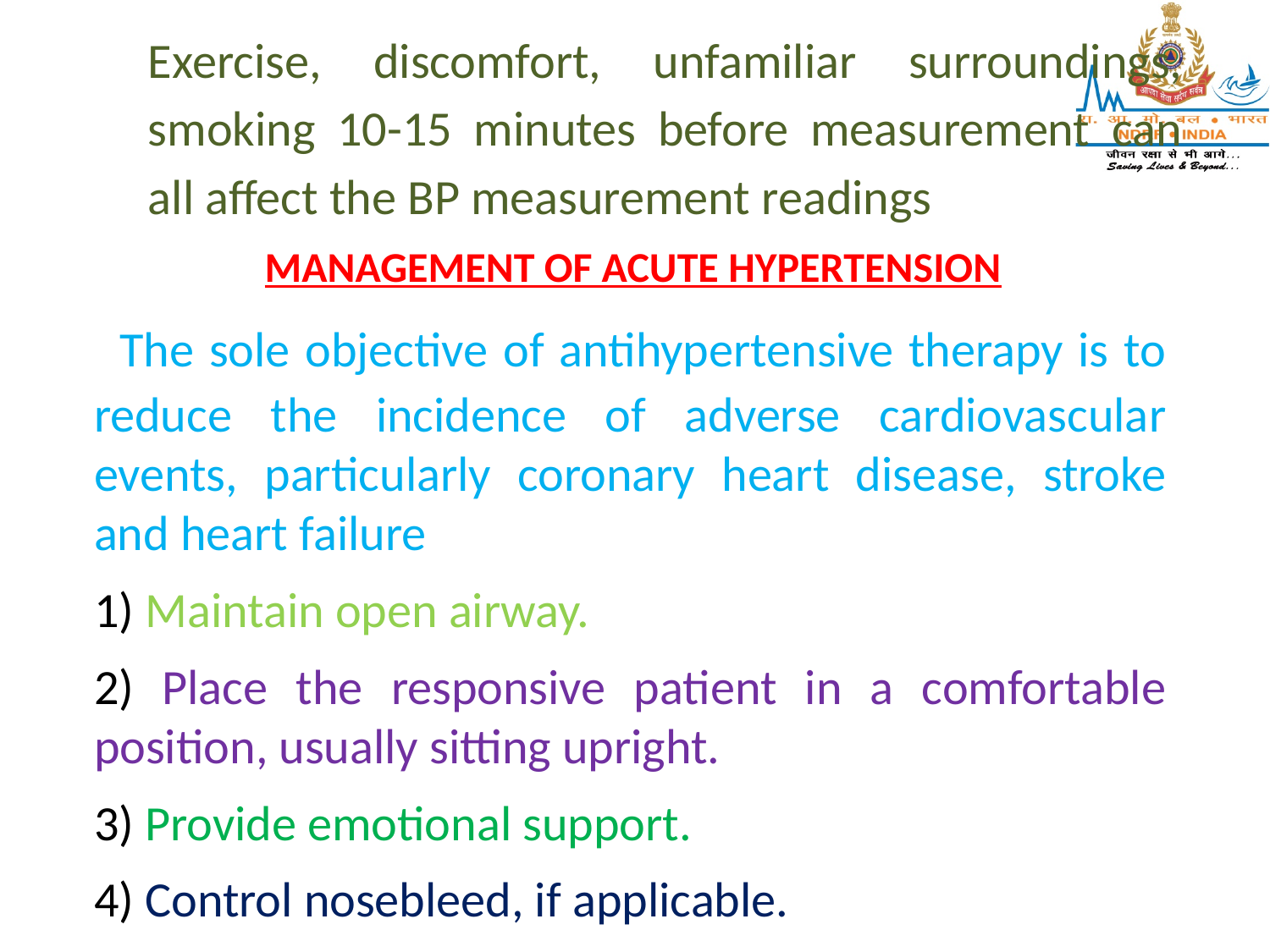

Exercise, discomfort, unfamiliar surroundings, smoking 10-15 minutes before measurement can all affect the BP measurement readings
MANAGEMENT OF ACUTE HYPERTENSION
 The sole objective of antihypertensive therapy is to reduce the incidence of adverse cardiovascular events, particularly coronary heart disease, stroke and heart failure
1) Maintain open airway.
2) Place the responsive patient in a comfortable position, usually sitting upright.
3) Provide emotional support.
4) Control nosebleed, if applicable.